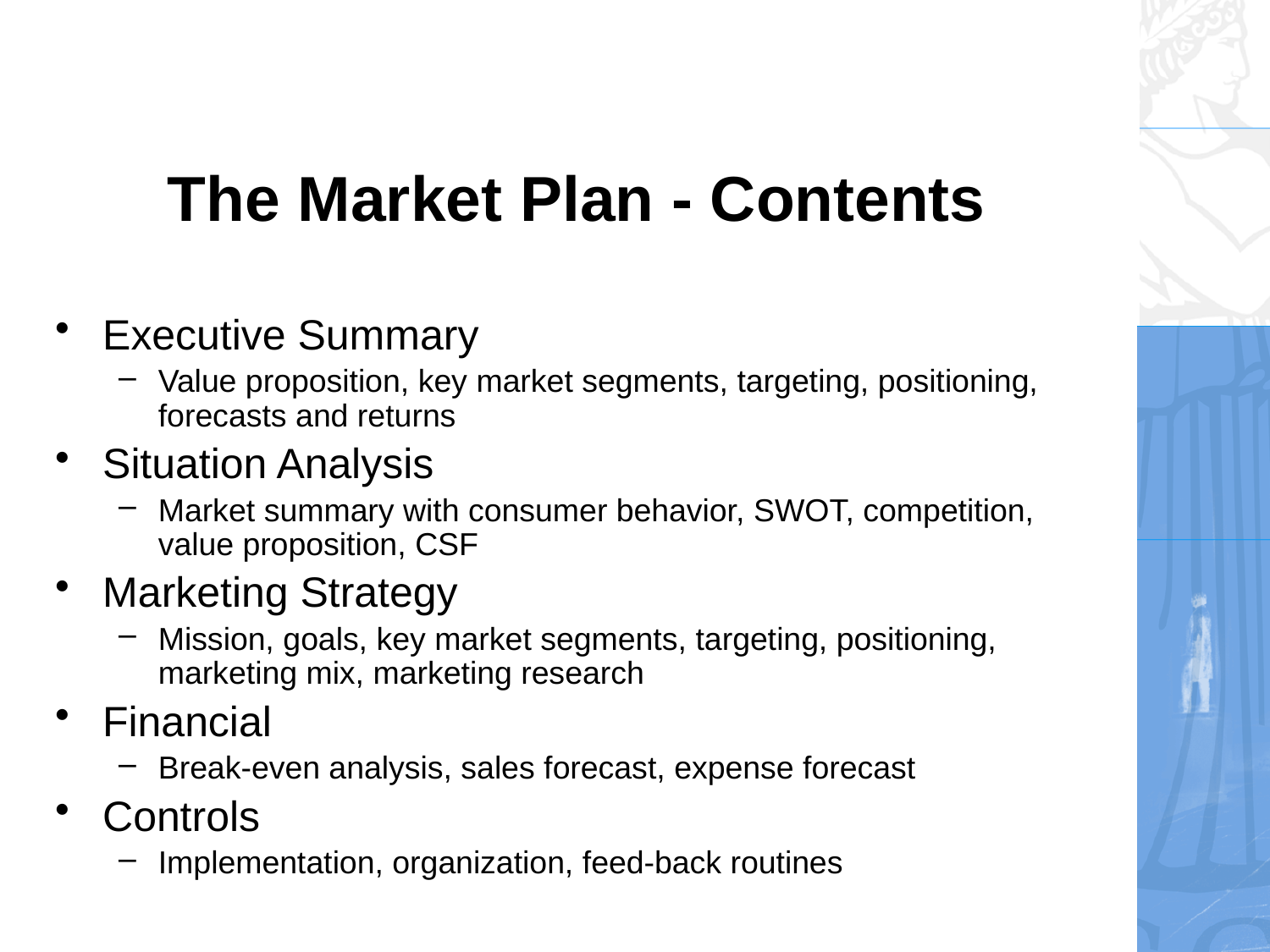

# The Market Plan - Contents
Executive Summary
Value proposition, key market segments, targeting, positioning, forecasts and returns
Situation Analysis
Market summary with consumer behavior, SWOT, competition, value proposition, CSF
Marketing Strategy
Mission, goals, key market segments, targeting, positioning, marketing mix, marketing research
Financial
Break-even analysis, sales forecast, expense forecast
Controls
Implementation, organization, feed-back routines